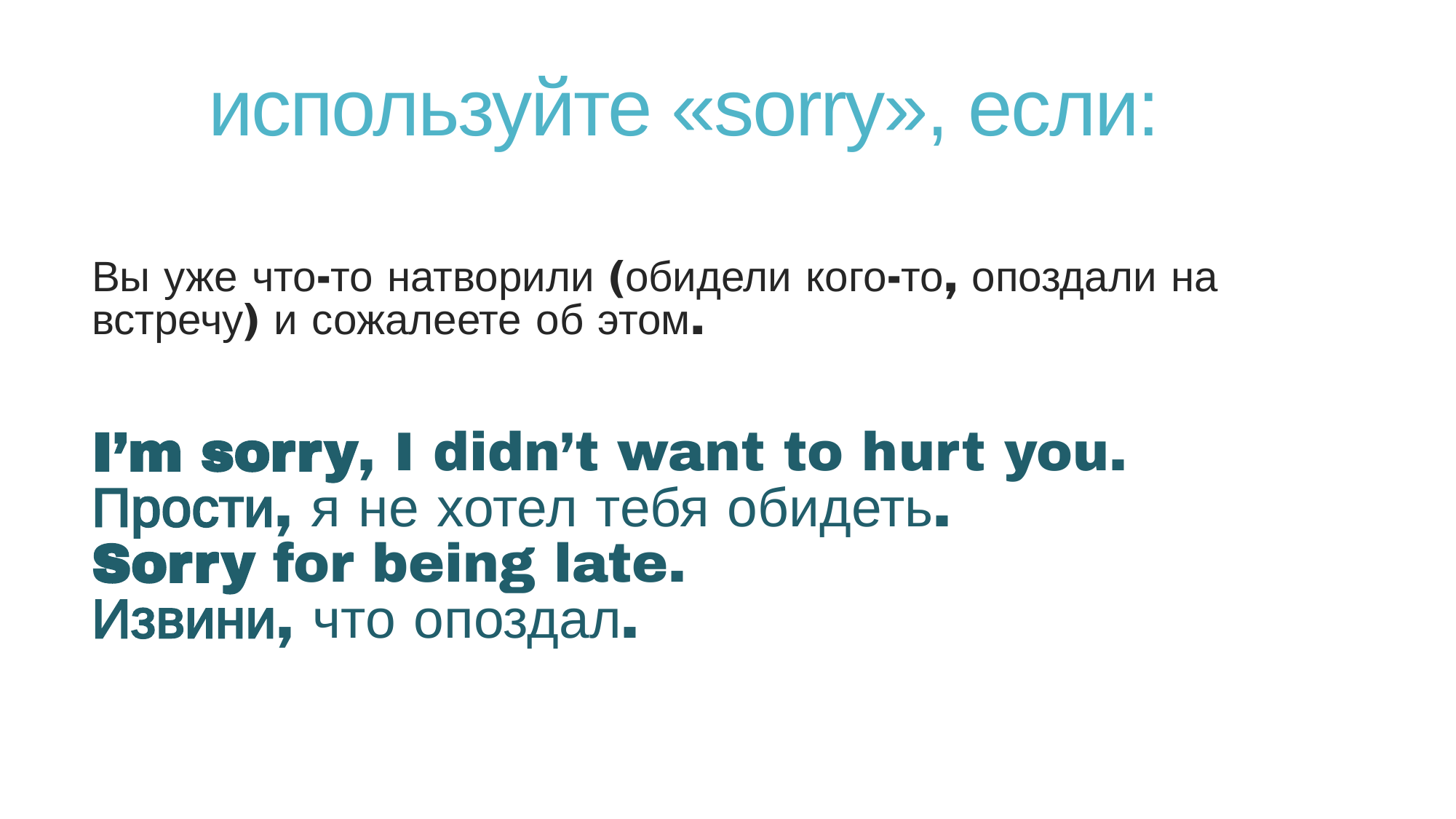

# используйте «sorry», если:

Вы уже что-то натворили (обидели кого-то, опоздали на встречу) и сожалеете об этом.

I’m sorry, I didn’t want to hurt you.
Прости, я не хотел тебя обидеть.
Sorry for being late.
Извини, что опоздал.